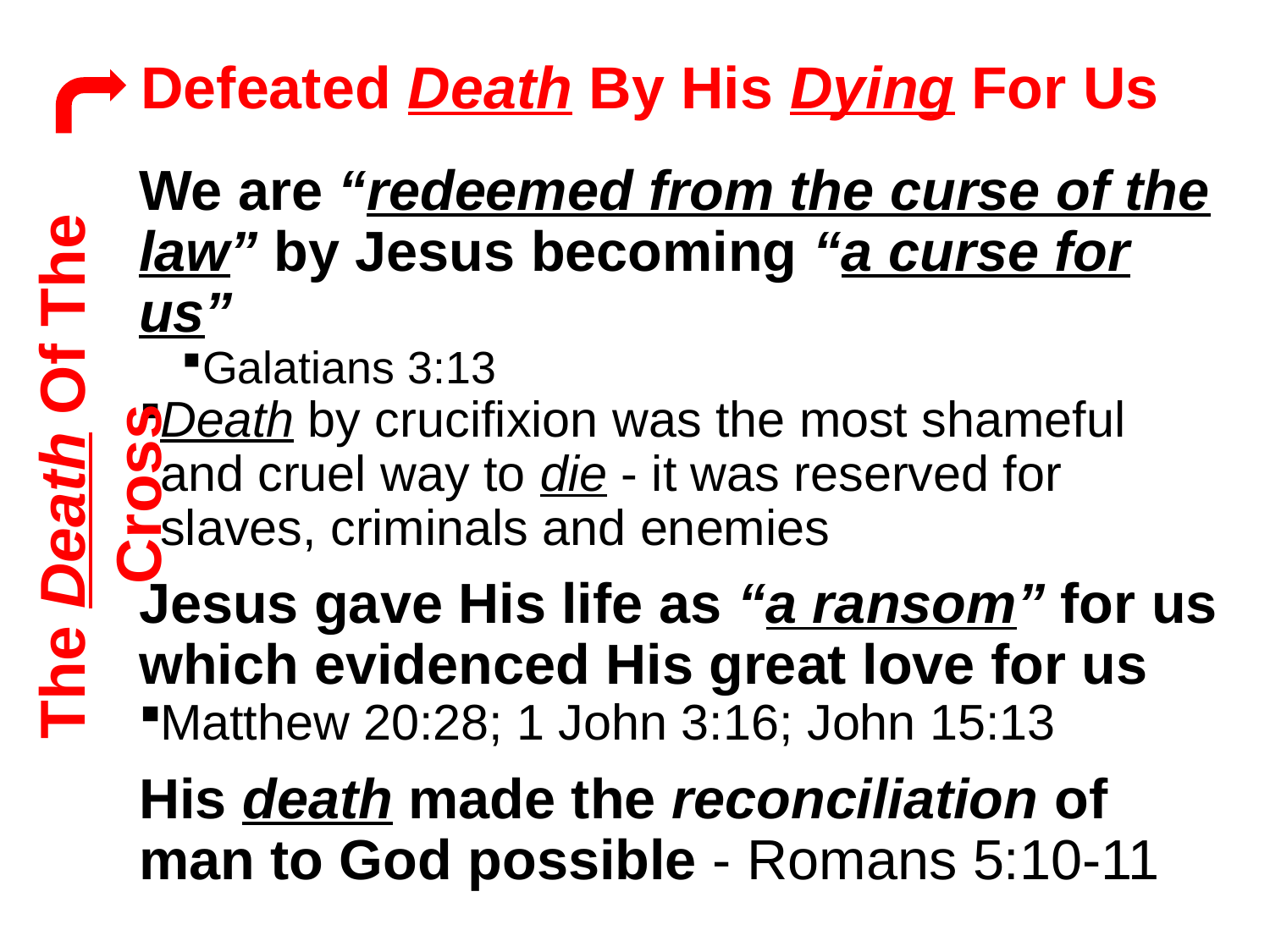

Defeated Death By His Dying For Us

We are “redeemed from the curse of the law” by Jesus becoming “a curse for us”
Galatians 3:13
Death by crucifixion was the most shameful and cruel way to die - it was reserved for slaves, criminals and enemies
Jesus gave His life as “a ransom” for us which evidenced His great love for us
Matthew 20:28; 1 John 3:16; John 15:13
His death made the reconciliation of man to God possible - Romans 5:10-11
 The Death Of The Cross